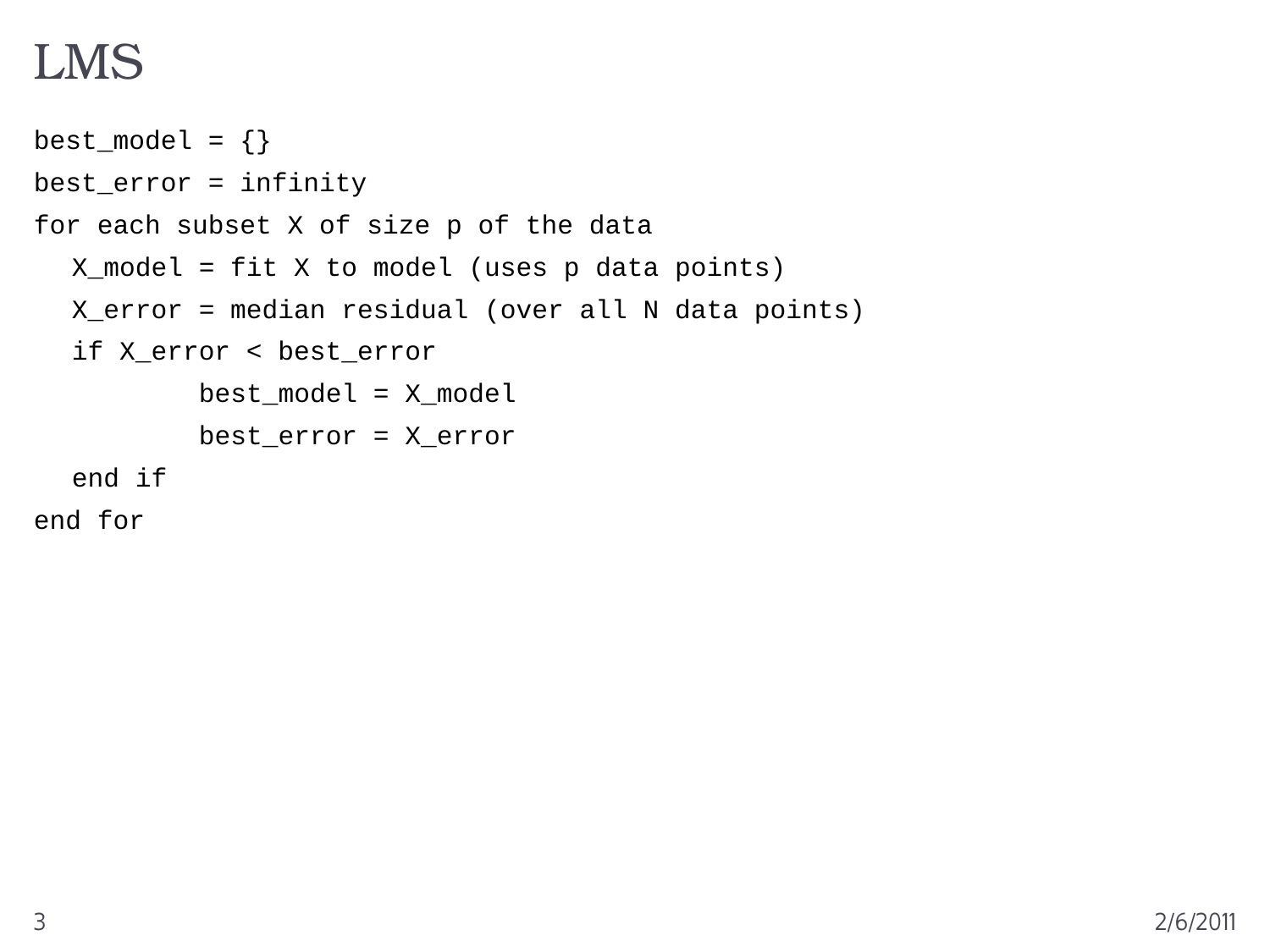

# LMS
best_model = {}
best_error = infinity
for each subset X of size p of the data
	X_model = fit X to model (uses p data points)
	X_error = median residual (over all N data points)
	if X_error < best_error
		best_model = X_model
		best_error = X_error
	end if
end for

3

2/6/2011